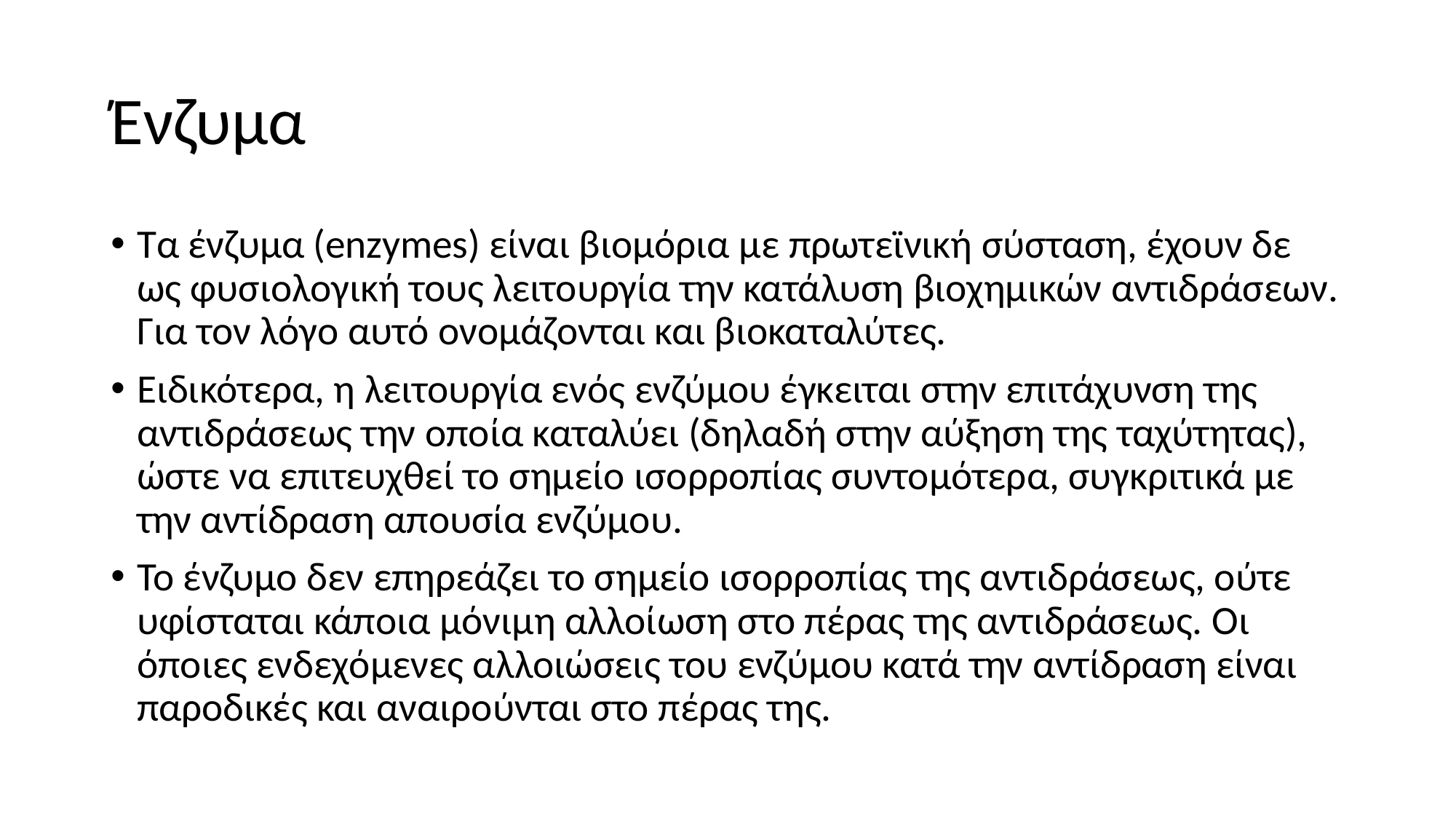

# Ένζυμα
Τα ένζυμα (enzymes) είναι βιομόρια με πρωτεϊνική σύσταση, έχουν δε ως φυσιολογική τους λειτουργία την κατάλυση βιοχημικών αντιδράσεων. Για τον λόγο αυτό ονομάζονται και βιοκαταλύτες.
Ειδικότερα, η λειτουργία ενός ενζύμου έγκειται στην επιτάχυνση της αντιδράσεως την οποία καταλύει (δηλαδή στην αύξηση της ταχύτητας), ώστε να επιτευχθεί το σημείο ισορροπίας συντομότερα, συγκριτικά με την αντίδραση απουσία ενζύμου.
Το ένζυμο δεν επηρεάζει το σημείο ισορροπίας της αντιδράσεως, ούτε υφίσταται κάποια μόνιμη αλλοίωση στο πέρας της αντιδράσεως. Οι όποιες ενδεχόμενες αλλοιώσεις του ενζύμου κατά την αντίδραση είναι παροδικές και αναιρούνται στο πέρας της.